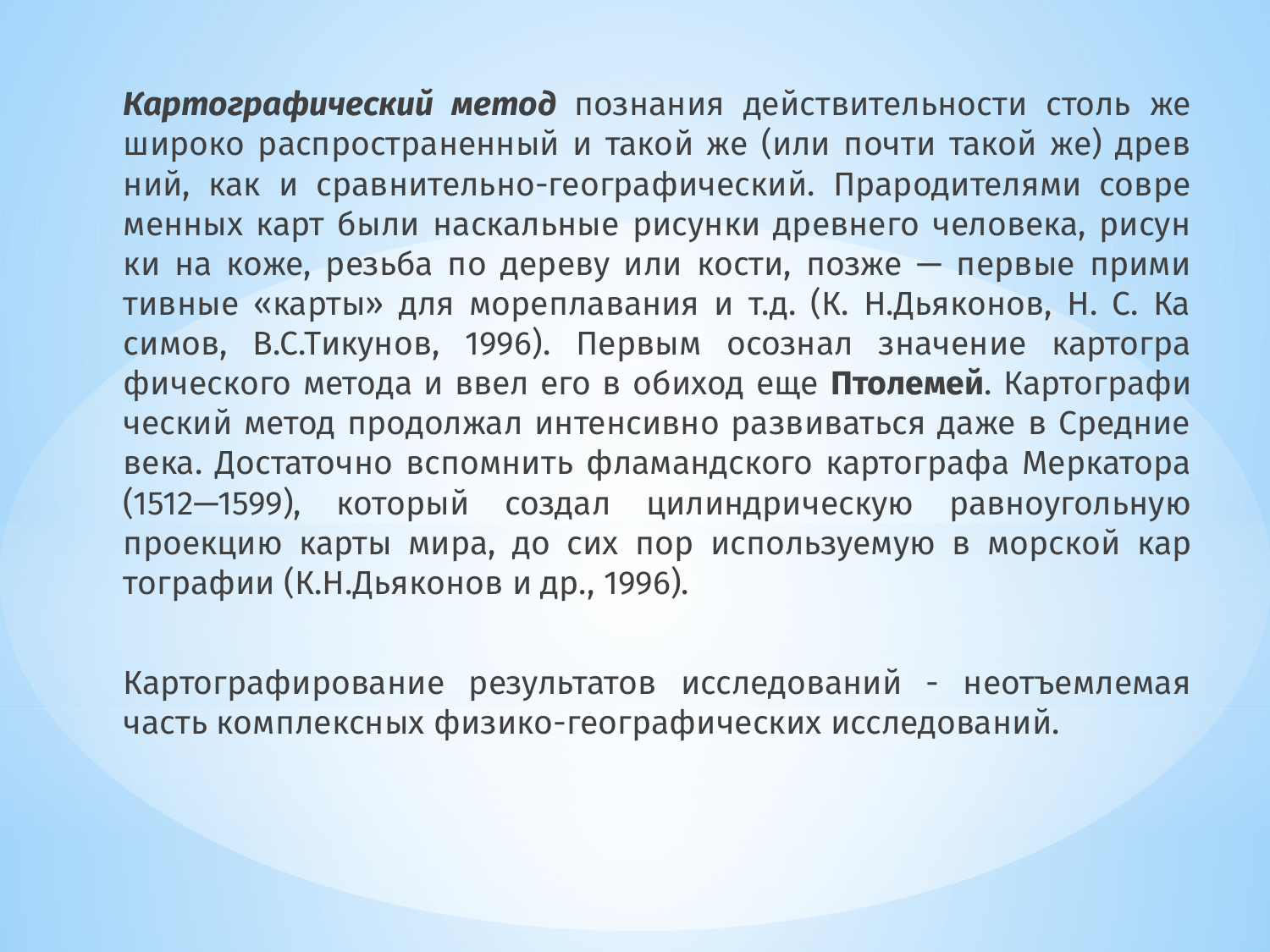

Картографический метод познания действительности столь же широко распространенный и такой же (или почти такой же) древ­ний, как и сравнительно-географический. Прародителями совре­менных карт были наскальные рисунки древнего человека, рисун­ки на коже, резьба по дереву или кости, позже — первые прими­тивные «карты» для мореплавания и т.д. (К. Н.Дьяконов, Н. С. Ка­симов, В.С.Тикунов, 1996). Первым осознал значение картогра­фического метода и ввел его в обиход еще Птолемей. Картографи­ческий метод продолжал интенсивно развиваться даже в Средние века. Достаточно вспомнить фламандского картографа Меркатора (1512—1599), который создал цилиндрическую равноугольную проекцию карты мира, до сих пор используемую в морской кар­тографии (К.Н.Дьяконов и др., 1996).

Картографирование результатов исследований - неотъемлемая часть комплексных физико-географических исследований.